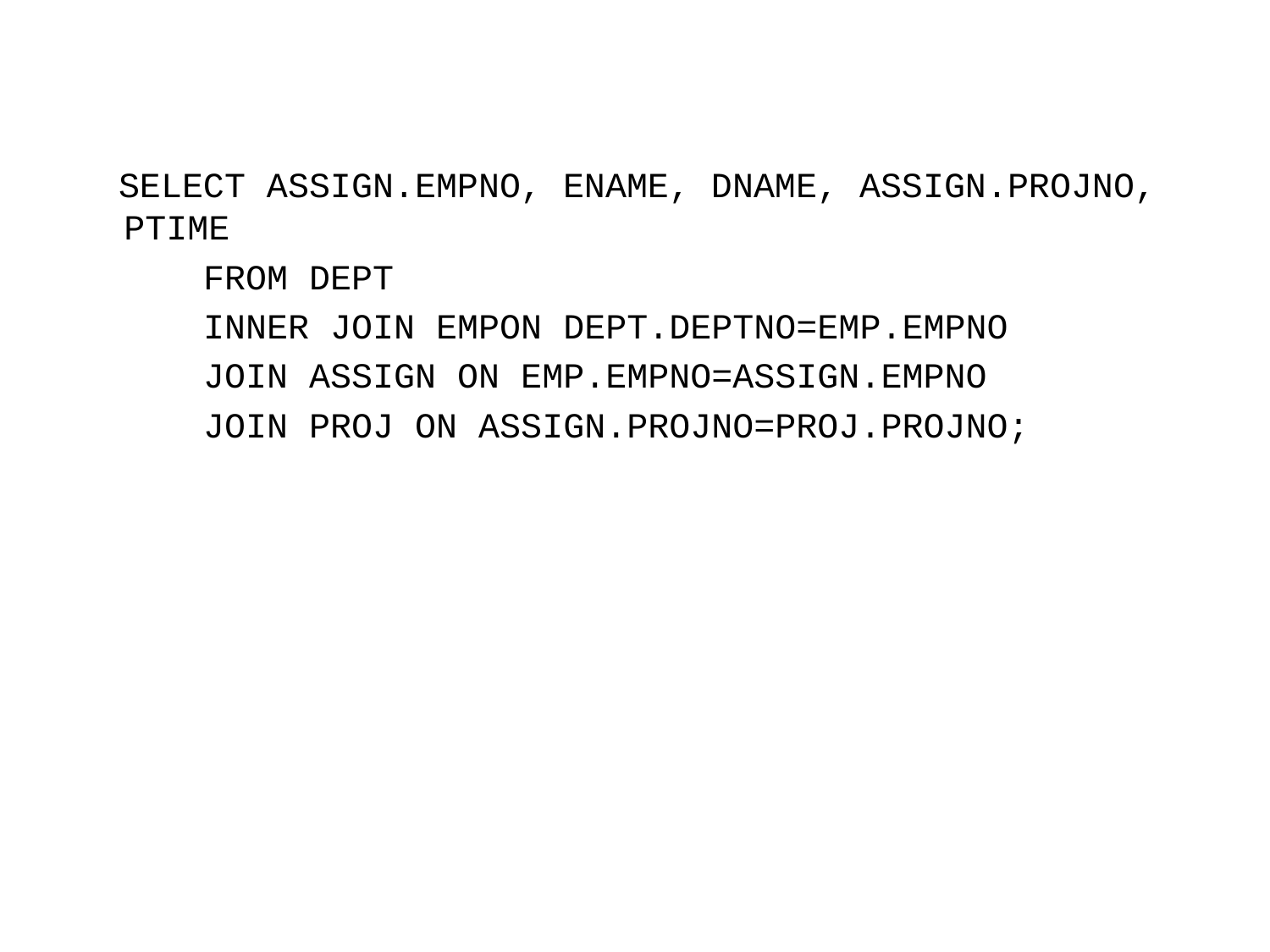

#
  SELECT ASSIGN.EMPNO, ENAME, DNAME, ASSIGN.PROJNO, PTIME
      FROM DEPT
      INNER JOIN EMPON DEPT.DEPTNO=EMP.EMPNO
      JOIN ASSIGN ON EMP.EMPNO=ASSIGN.EMPNO
      JOIN PROJ ON ASSIGN.PROJNO=PROJ.PROJNO;